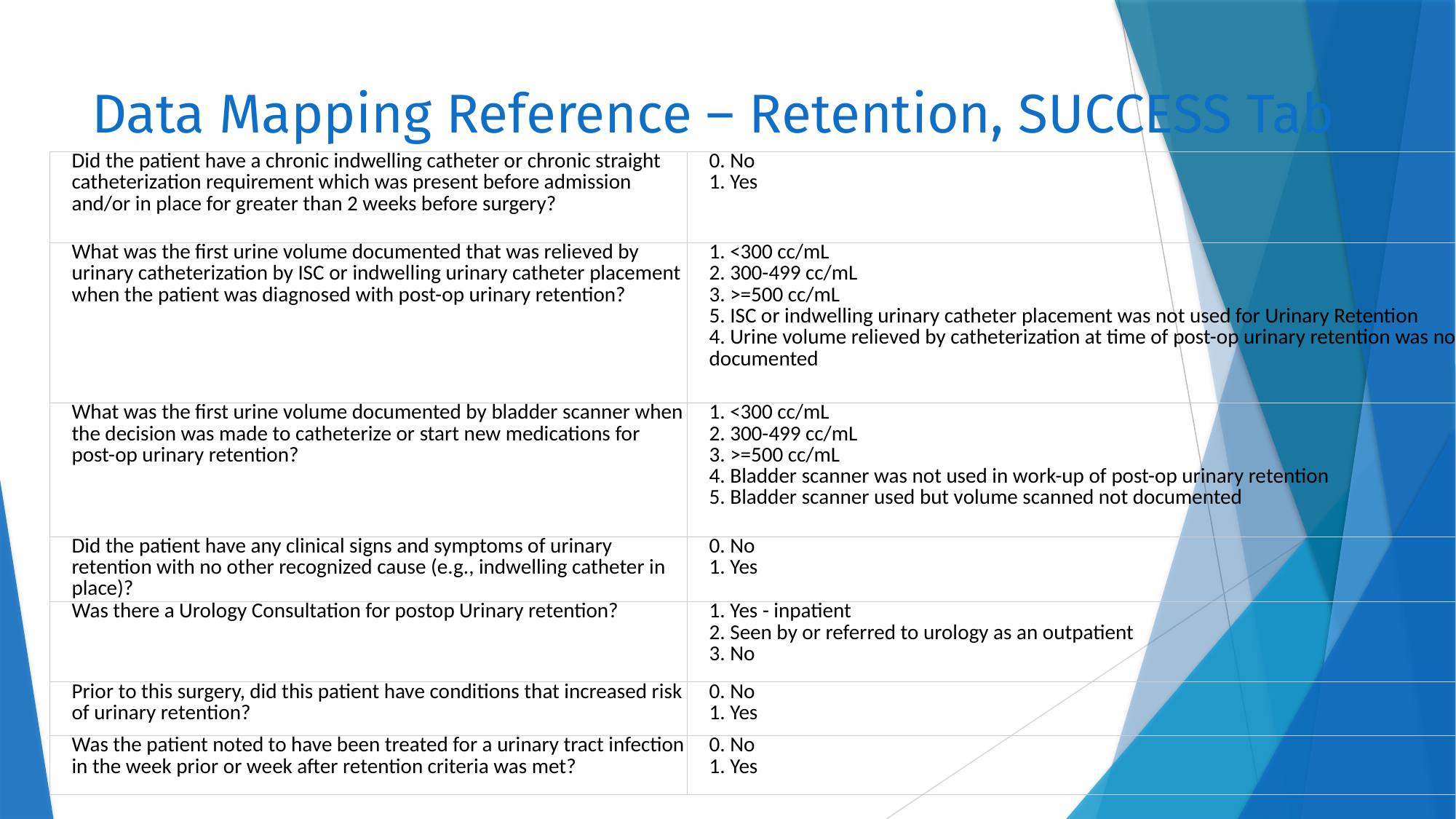

# Data Mapping Reference – Retention, SUCCESS Tab
| Did the patient have a chronic indwelling catheter or chronic straight catheterization requirement which was present before admission and/or in place for greater than 2 weeks before surgery? | 0. No 1. Yes |
| --- | --- |
| What was the first urine volume documented that was relieved by urinary catheterization by ISC or indwelling urinary catheter placement when the patient was diagnosed with post-op urinary retention? | 1. <300 cc/mL 2. 300-499 cc/mL 3. >=500 cc/mL 5. ISC or indwelling urinary catheter placement was not used for Urinary Retention 4. Urine volume relieved by catheterization at time of post-op urinary retention was not documented |
| What was the first urine volume documented by bladder scanner when the decision was made to catheterize or start new medications for post-op urinary retention? | 1. <300 cc/mL 2. 300-499 cc/mL 3. >=500 cc/mL 4. Bladder scanner was not used in work-up of post-op urinary retention 5. Bladder scanner used but volume scanned not documented |
| Did the patient have any clinical signs and symptoms of urinary retention with no other recognized cause (e.g., indwelling catheter in place)? | 0. No 1. Yes |
| Was there a Urology Consultation for postop Urinary retention? | 1. Yes - inpatient 2. Seen by or referred to urology as an outpatient 3. No |
| Prior to this surgery, did this patient have conditions that increased risk of urinary retention? | 0. No 1. Yes |
| Was the patient noted to have been treated for a urinary tract infection in the week prior or week after retention criteria was met? | 0. No 1. Yes |